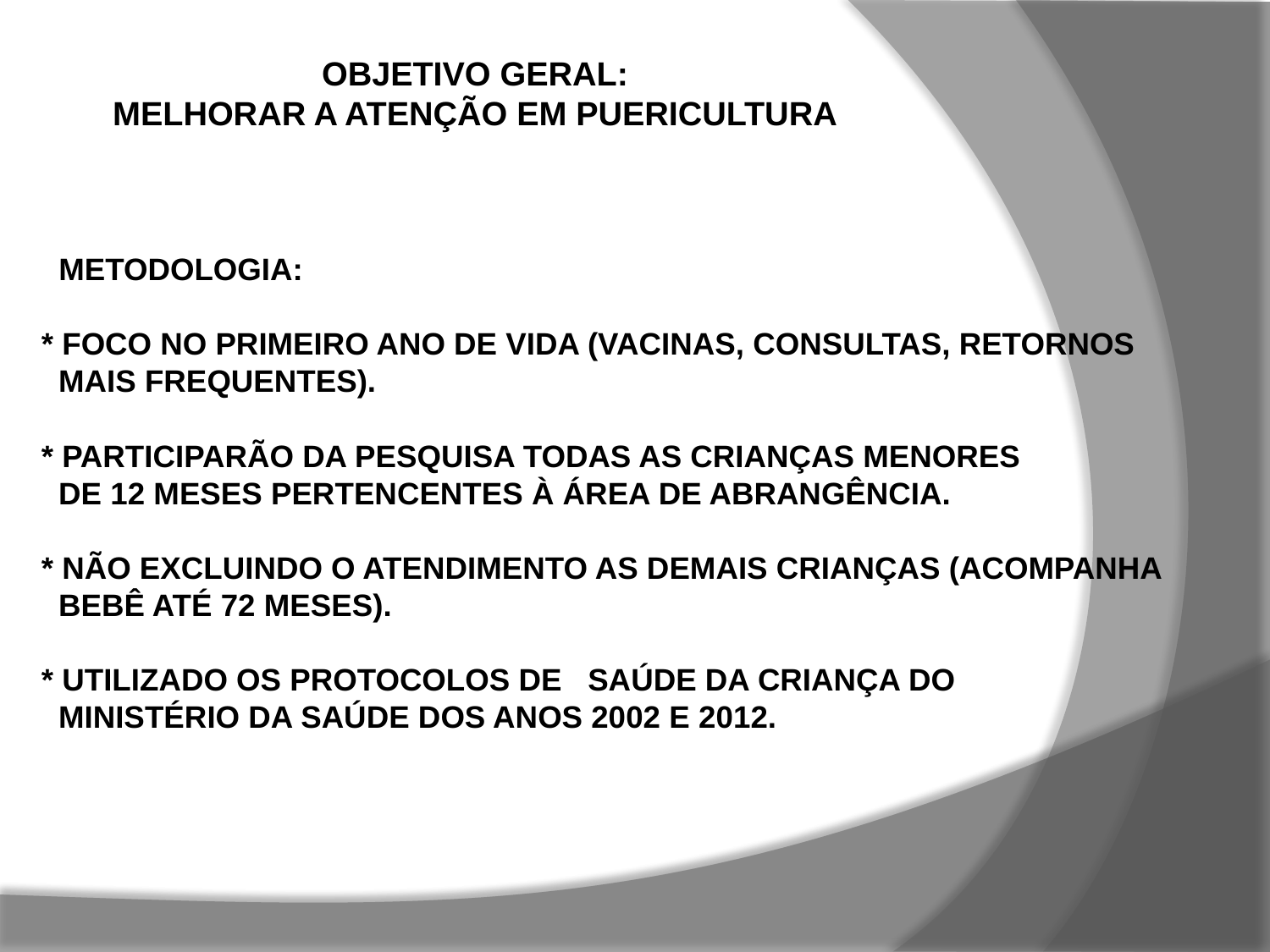

Objetivo geral:
Melhorar a atenção em Puericultura
# Metodologia: * Foco no primeiro ano de vida (vacinas, consultas, retornos mais frequentes). * Participarão da pesquisa todas as crianças menores de 12 meses pertencentes à área de abrangência. * Não excluindo o atendimento as demais crianças (acompanha bebê até 72 meses). * utilizado os protocolos de   saúde da criança do Ministério da Saúde dos anos 2002 e 2012.